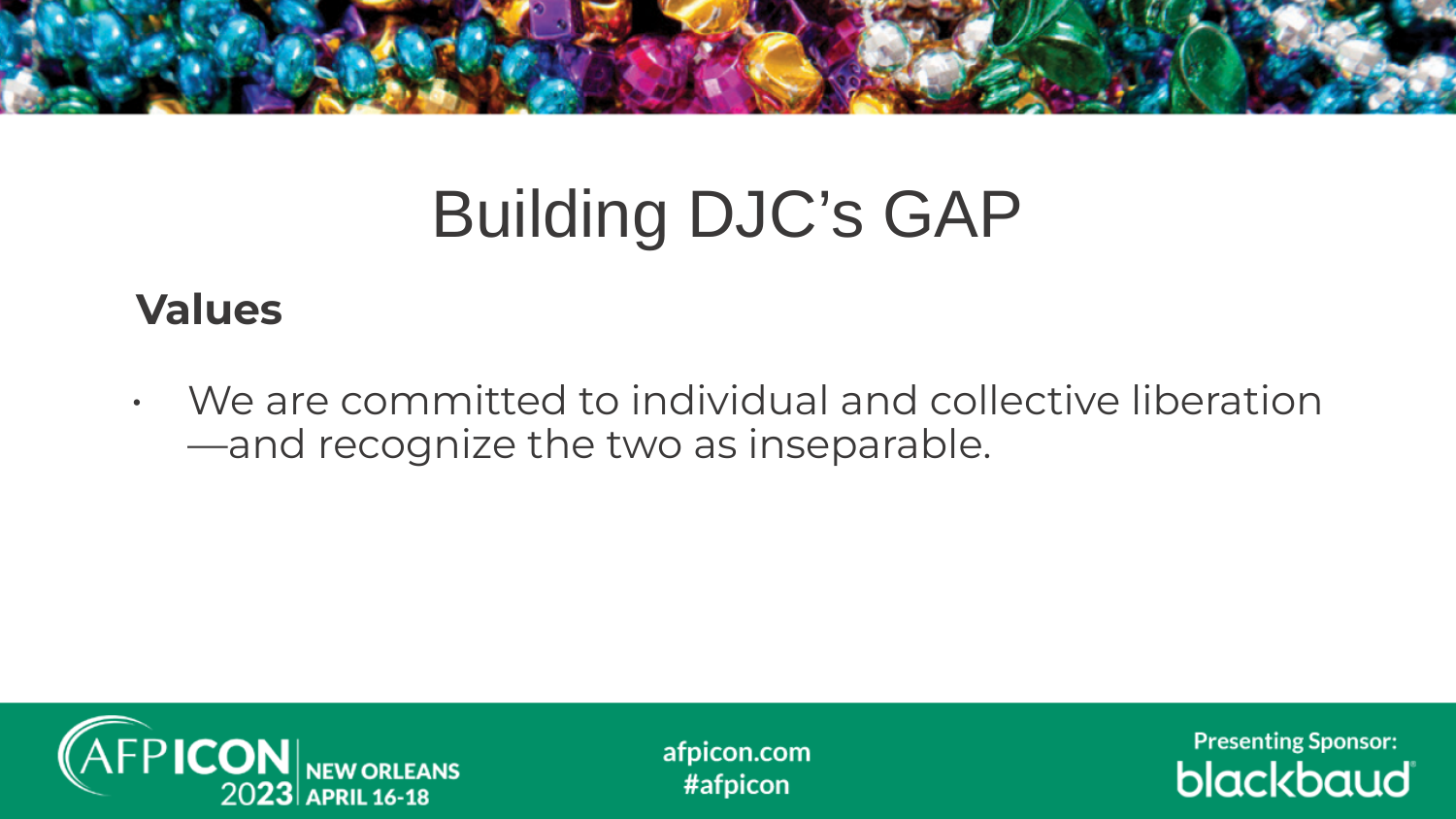

# Building DJC’s GAP

Values

We are committed to individual and collective liberation—and recognize the two as inseparable.